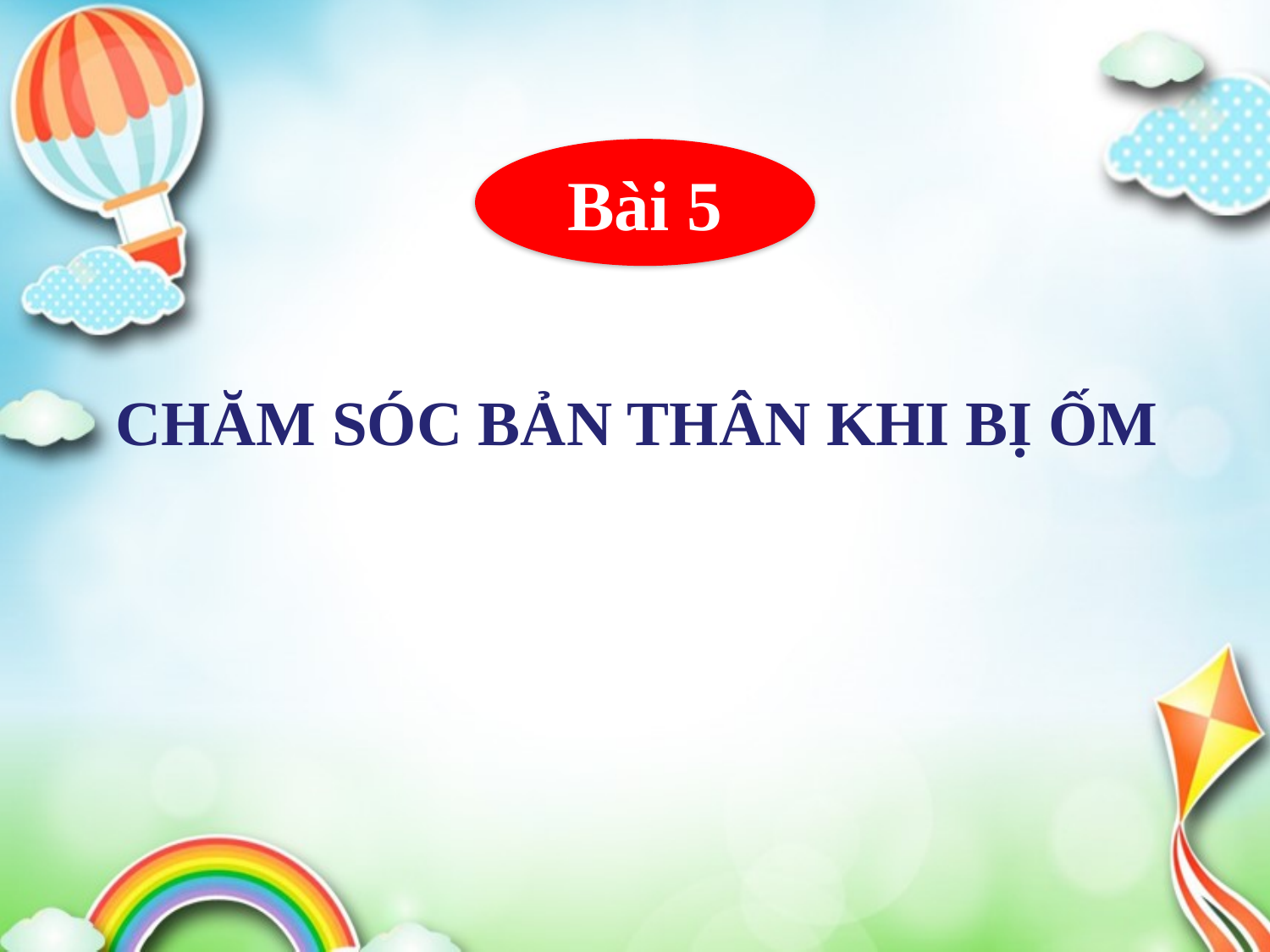

Bài 5
CHĂM SÓC BẢN THÂN KHI BỊ ỐM